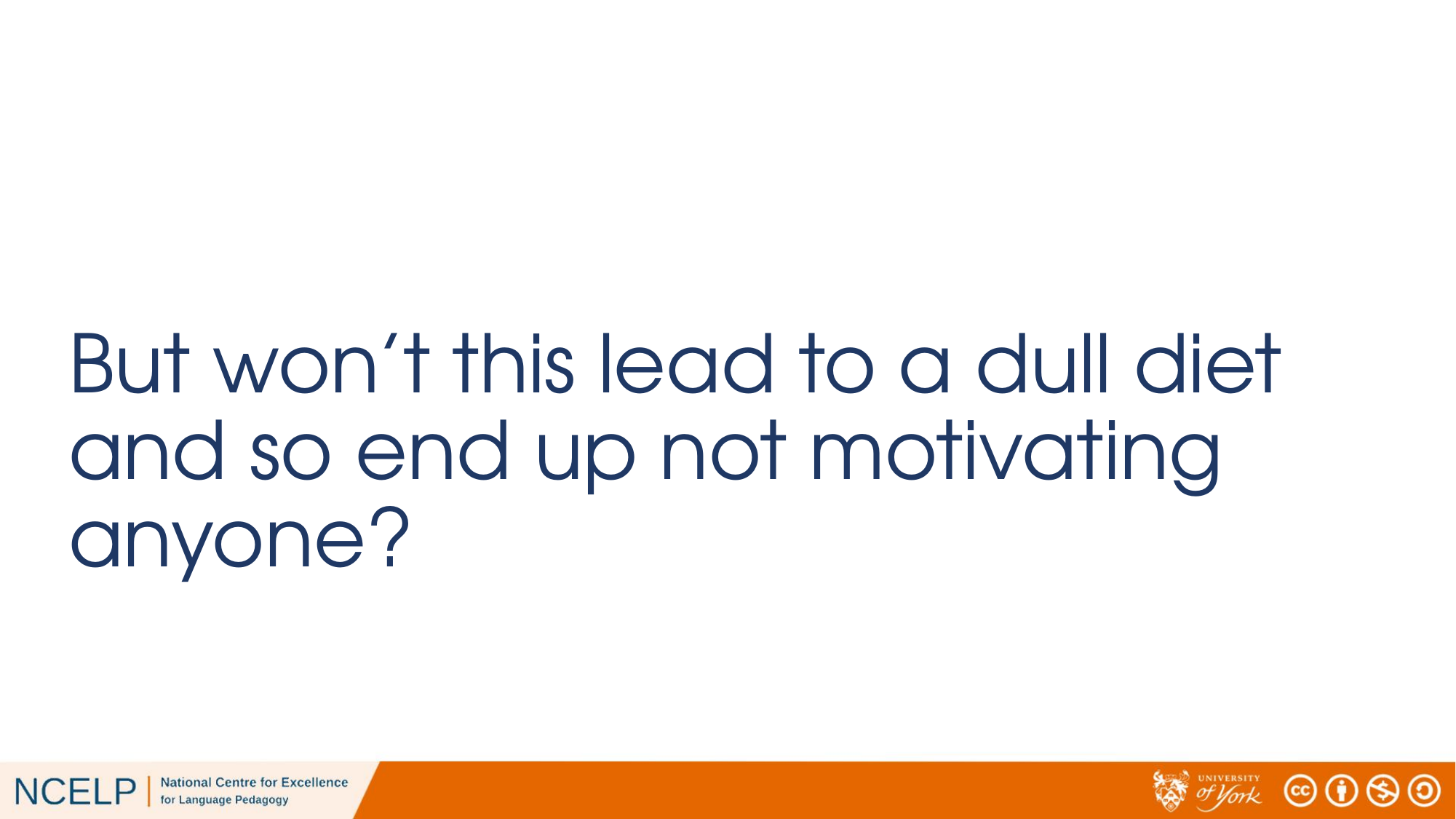

# But won’t this lead to a dull diet and so end up not motivating anyone?